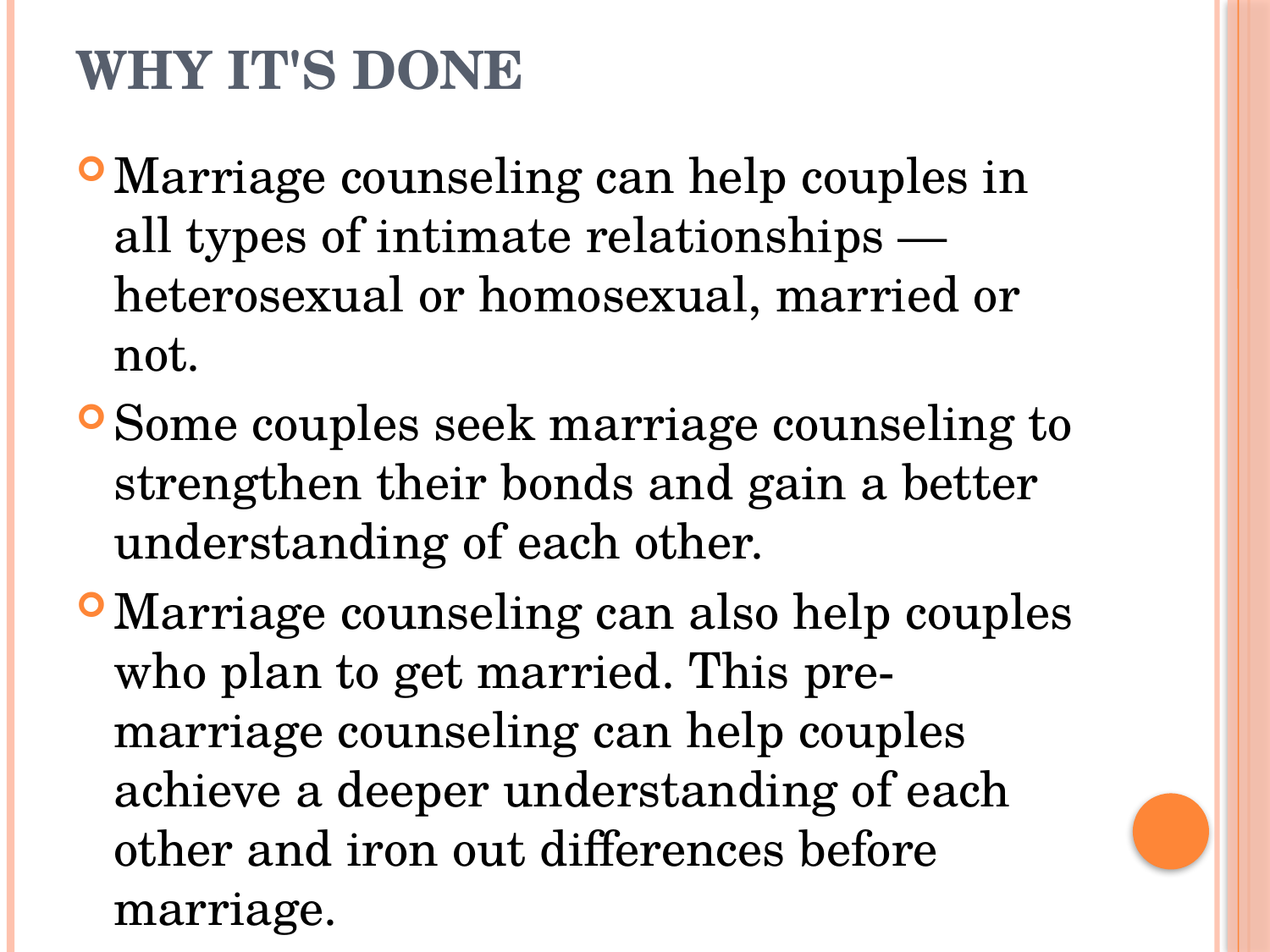

# WHY IT'S DONE
Marriage counseling can help couples in all types of intimate relationships — heterosexual or homosexual, married or not.
Some couples seek marriage counseling to strengthen their bonds and gain a better understanding of each other.
Marriage counseling can also help couples who plan to get married. This pre-marriage counseling can help couples achieve a deeper understanding of each other and iron out differences before marriage.